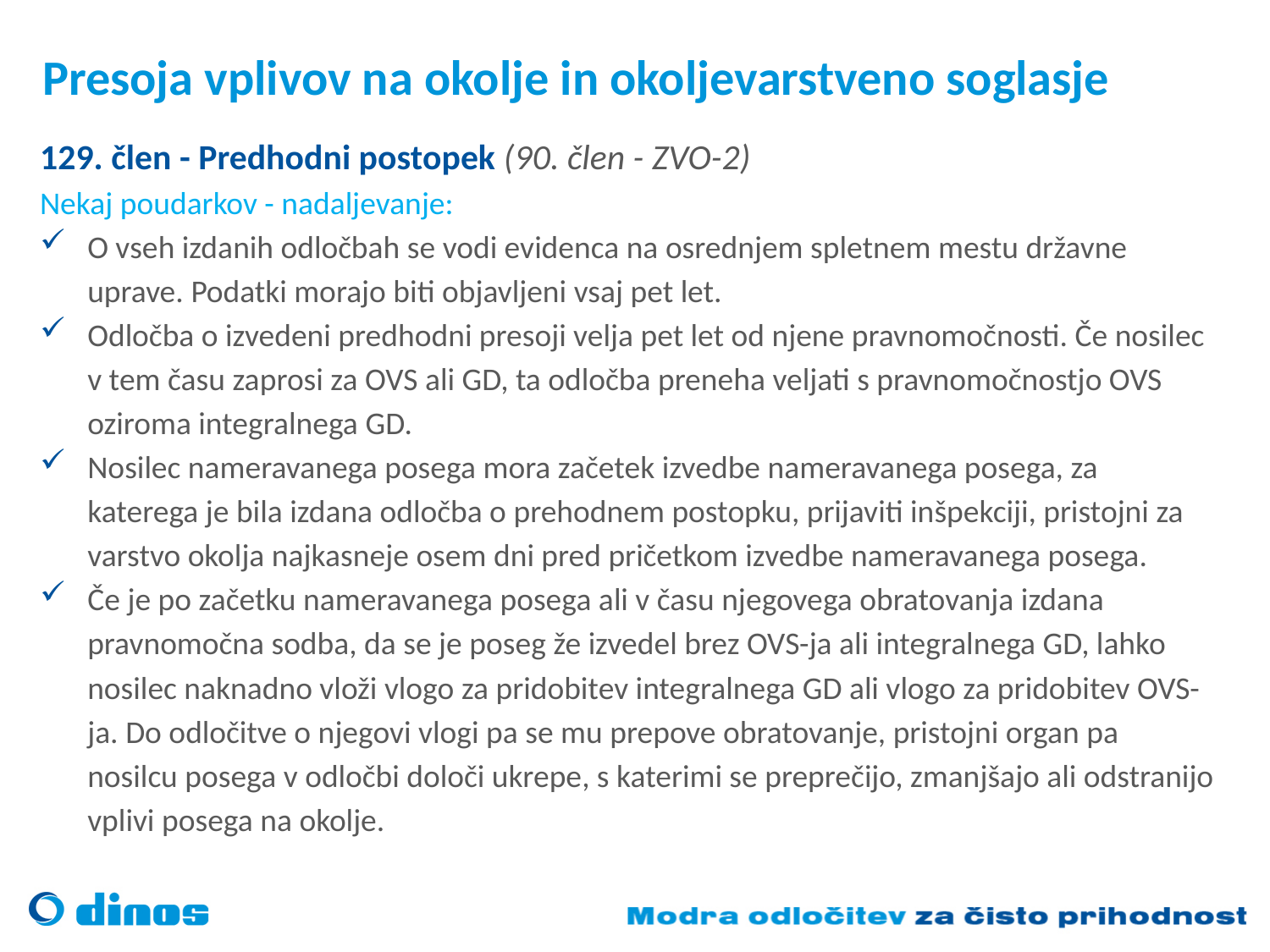

# Presoja vplivov na okolje in okoljevarstveno soglasje
129. člen - Predhodni postopek (90. člen - ZVO-2)
Nekaj poudarkov - nadaljevanje:
O vseh izdanih odločbah se vodi evidenca na osrednjem spletnem mestu državne uprave. Podatki morajo biti objavljeni vsaj pet let.
Odločba o izvedeni predhodni presoji velja pet let od njene pravnomočnosti. Če nosilec v tem času zaprosi za OVS ali GD, ta odločba preneha veljati s pravnomočnostjo OVS oziroma integralnega GD.
Nosilec nameravanega posega mora začetek izvedbe nameravanega posega, za katerega je bila izdana odločba o prehodnem postopku, prijaviti inšpekciji, pristojni za varstvo okolja najkasneje osem dni pred pričetkom izvedbe nameravanega posega.
Če je po začetku nameravanega posega ali v času njegovega obratovanja izdana pravnomočna sodba, da se je poseg že izvedel brez OVS-ja ali integralnega GD, lahko nosilec naknadno vloži vlogo za pridobitev integralnega GD ali vlogo za pridobitev OVS-ja. Do odločitve o njegovi vlogi pa se mu prepove obratovanje, pristojni organ pa nosilcu posega v odločbi določi ukrepe, s katerimi se preprečijo, zmanjšajo ali odstranijo vplivi posega na okolje.